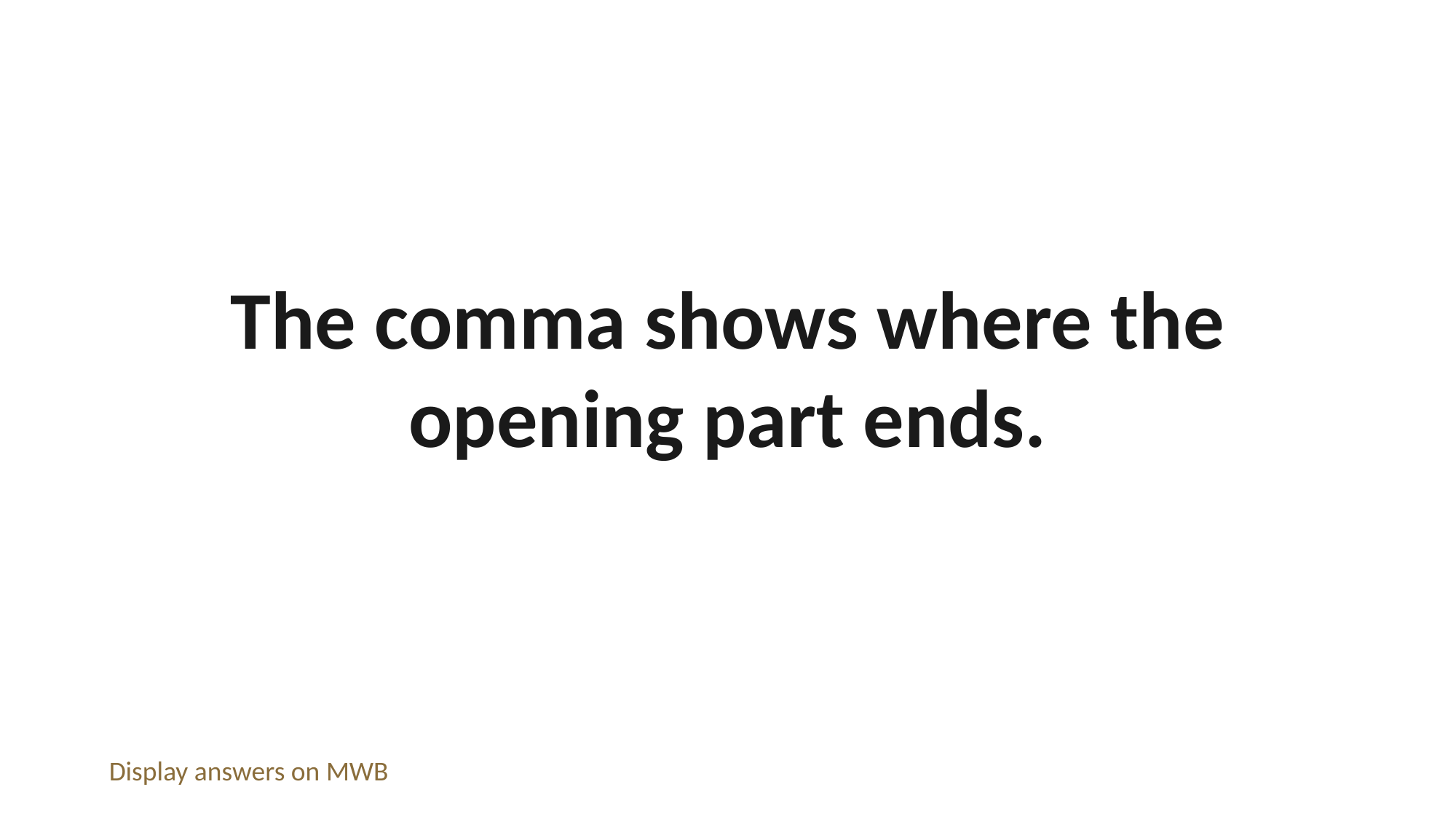

The comma shows where the opening part ends.
Display answers on MWB